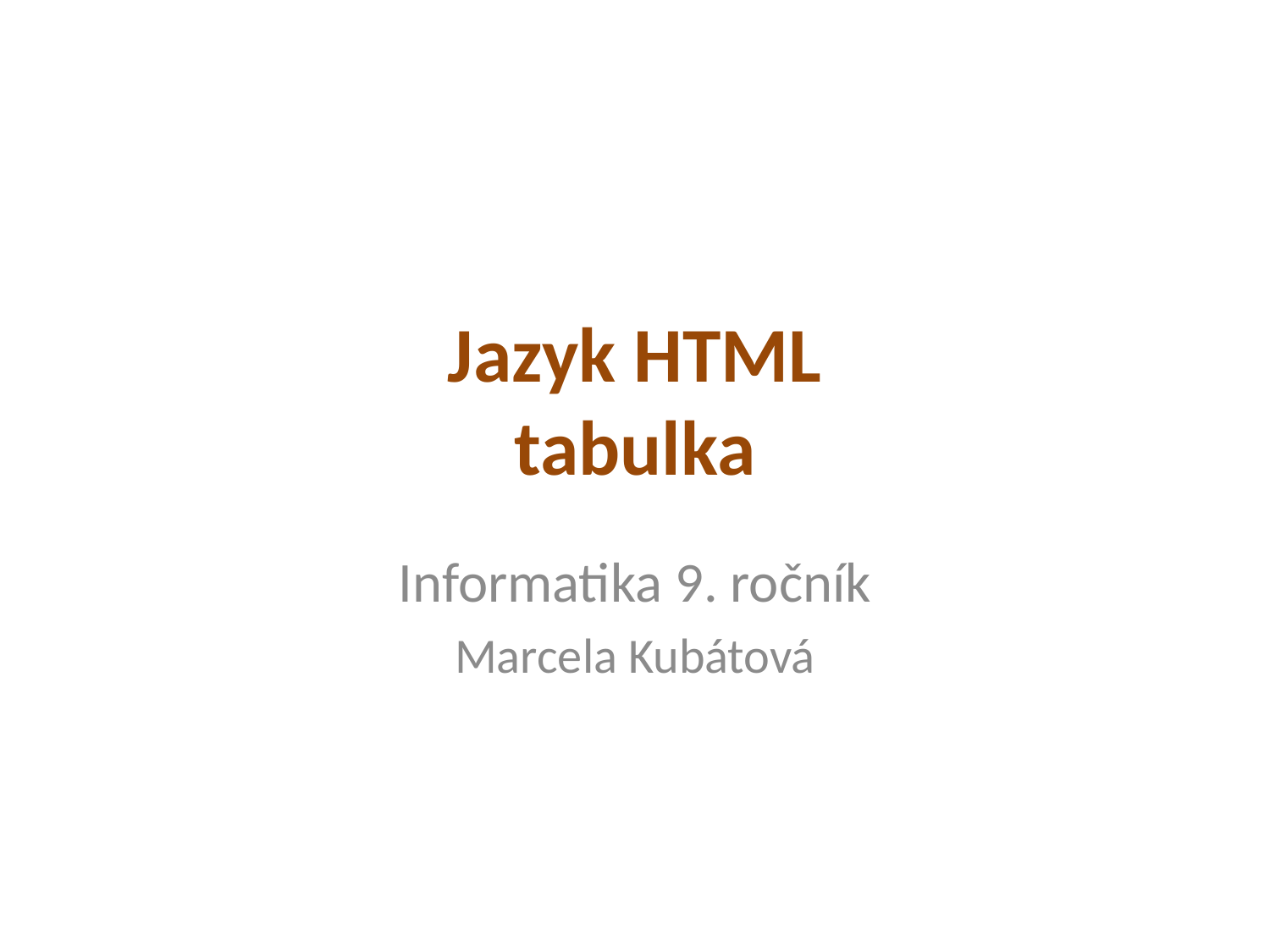

# Jazyk HTML tabulka
Informatika 9. ročník
Marcela Kubátová